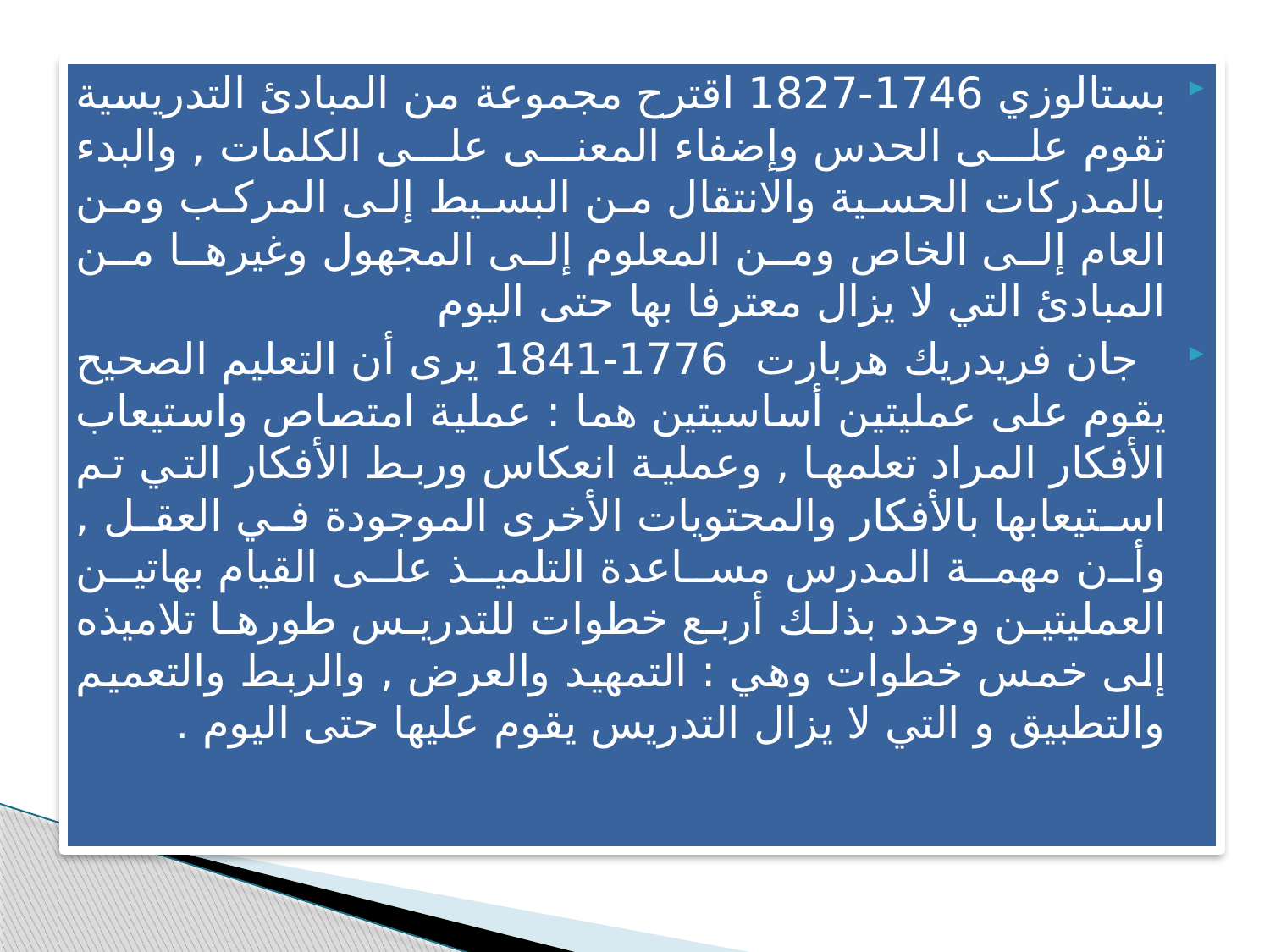

بستالوزي 1746-1827 اقترح مجموعة من المبادئ التدريسية تقوم على الحدس وإضفاء المعنى على الكلمات , والبدء بالمدركات الحسية والانتقال من البسيط إلى المركب ومن العام إلى الخاص ومن المعلوم إلى المجهول وغيرها من المبادئ التي لا يزال معترفا بها حتى اليوم
  جان فريدريك هربارت  1776-1841 يرى أن التعليم الصحيح يقوم على عمليتين أساسيتين هما : عملية امتصاص واستيعاب الأفكار المراد تعلمها , وعملية انعكاس وربط الأفكار التي تم استيعابها بالأفكار والمحتويات الأخرى الموجودة في العقل , وأن مهمة المدرس مساعدة التلميذ على القيام بهاتين العمليتين وحدد بذلك أربع خطوات للتدريس طورها تلاميذه إلى خمس خطوات وهي : التمهيد والعرض , والربط والتعميم والتطبيق و التي لا يزال التدريس يقوم عليها حتى اليوم .